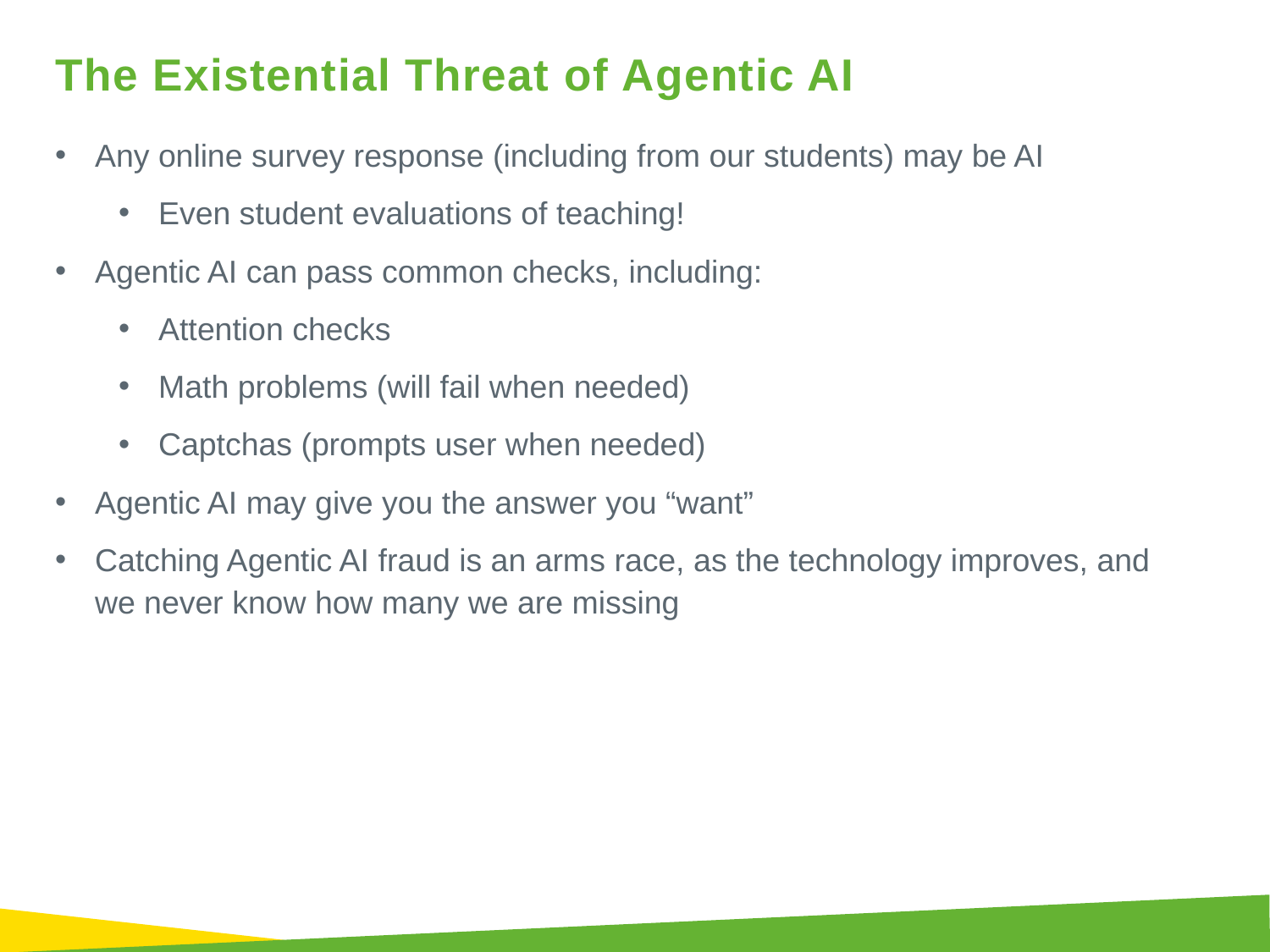

The Existential Threat of Agentic AI
Any online survey response (including from our students) may be AI
Even student evaluations of teaching!
Agentic AI can pass common checks, including:
Attention checks
Math problems (will fail when needed)
Captchas (prompts user when needed)
Agentic AI may give you the answer you “want”
Catching Agentic AI fraud is an arms race, as the technology improves, and we never know how many we are missing